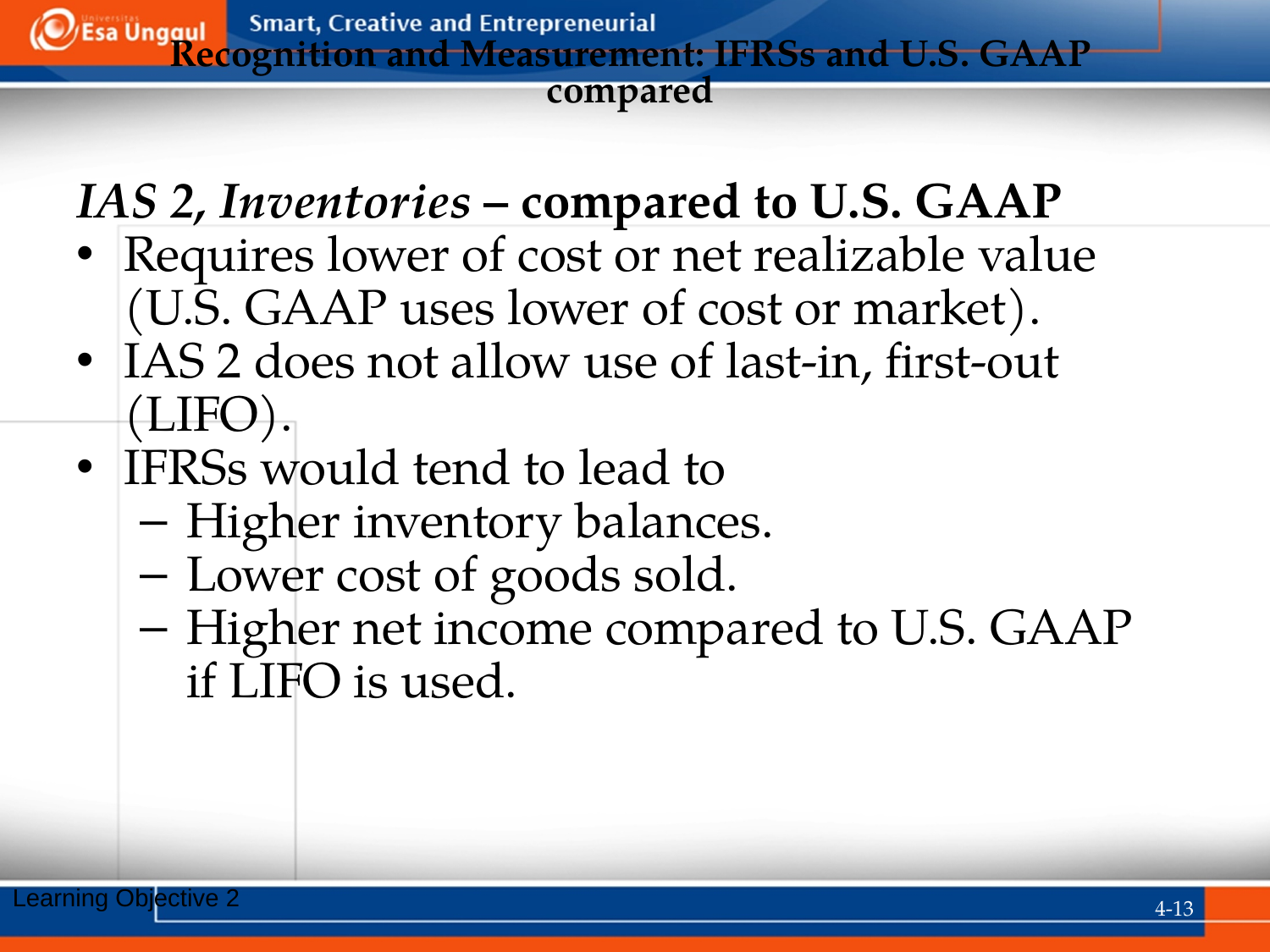

# Recognition and Measurement: IFRSs and U.S. GAAP compared
IAS 2, Inventories – compared to U.S. GAAP
Requires lower of cost or net realizable value (U.S. GAAP uses lower of cost or market).
IAS 2 does not allow use of last-in, first-out (LIFO).
IFRSs would tend to lead to
Higher inventory balances.
Lower cost of goods sold.
Higher net income compared to U.S. GAAP if LIFO is used.

4-13
Learning Objective 2